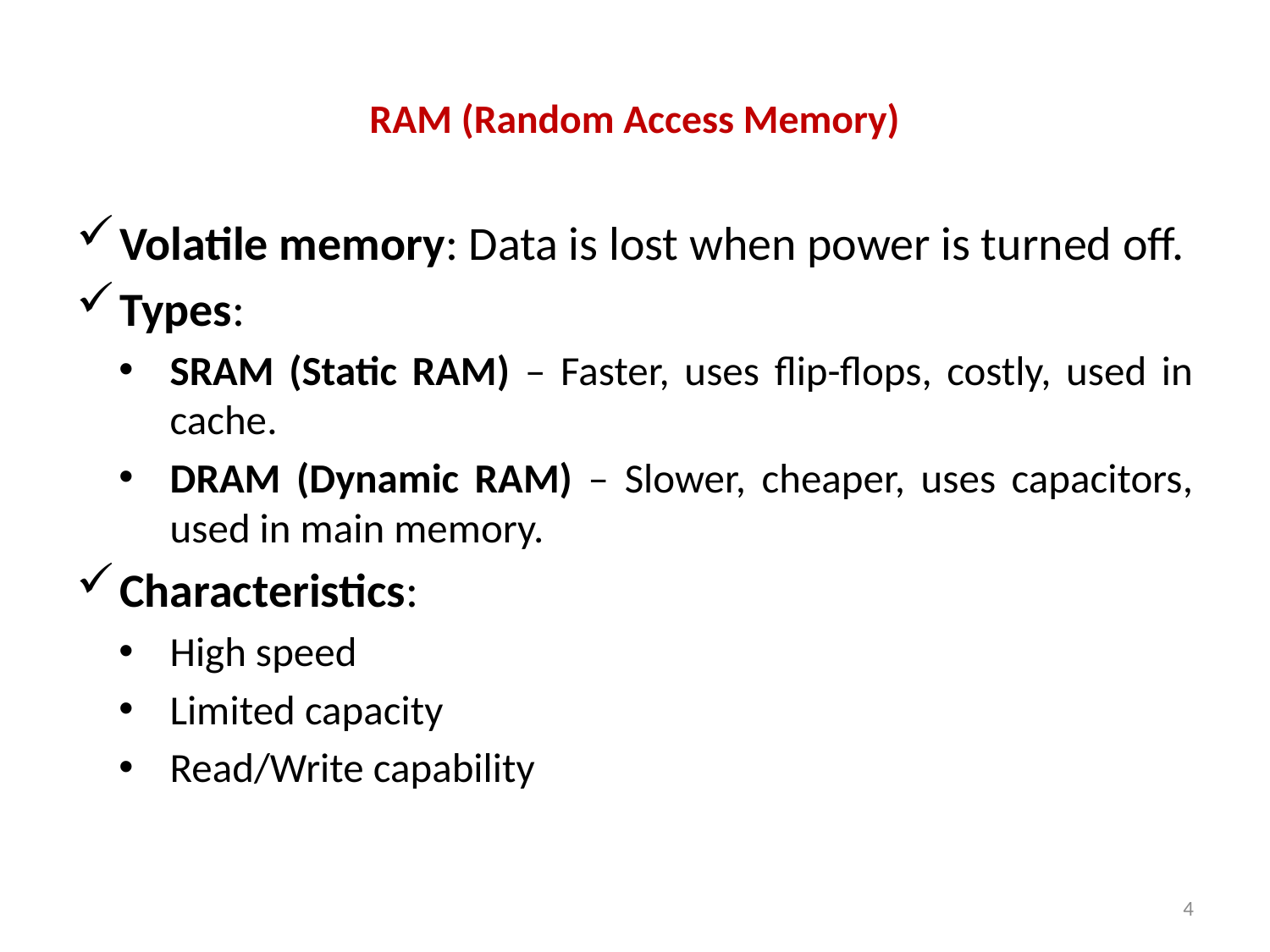

# RAM (Random Access Memory)
Volatile memory: Data is lost when power is turned off.
Types:
SRAM (Static RAM) – Faster, uses flip-flops, costly, used in cache.
DRAM (Dynamic RAM) – Slower, cheaper, uses capacitors, used in main memory.
Characteristics:
High speed
Limited capacity
Read/Write capability
4